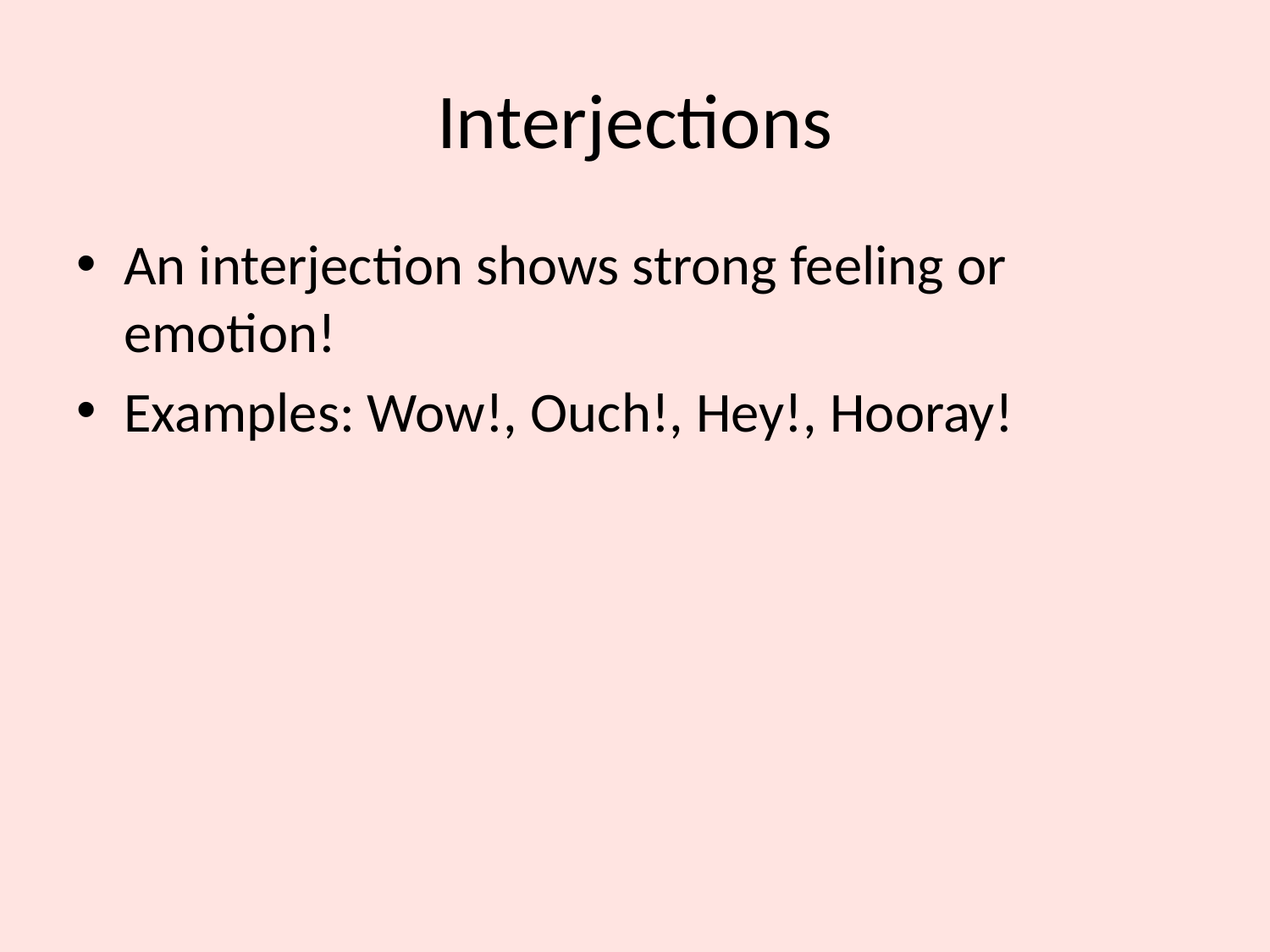

# Interjections
An interjection shows strong feeling or emotion!
Examples: Wow!, Ouch!, Hey!, Hooray!